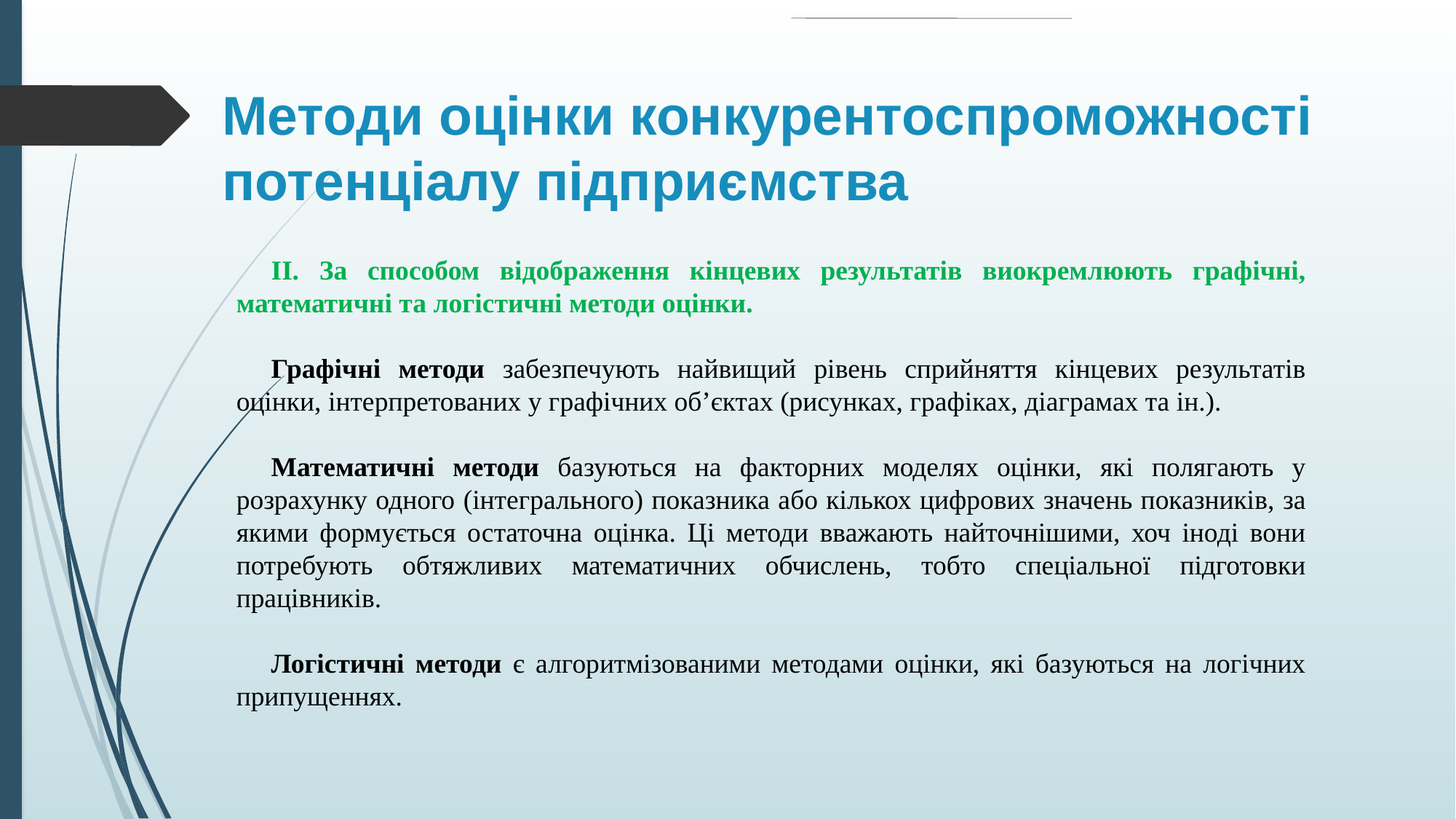

# Методи оцінки конкурентоспроможності потенціалу підприємства
ІІ. За способом відображення кінцевих результатів виокремлюють графічні, математичні та логістичні методи оцінки.

Графічні методи забезпечують найвищий рівень сприйняття кінцевих результатів оцінки, інтерпретованих у графічних об’єктах (рисунках, графіках, діаграмах та ін.).

Математичні методи базуються на факторних моделях оцінки, які полягають у розрахунку одного (інтегрального) показника або кількох цифрових значень показників, за якими формується остаточна оцінка. Ці методи вважають найточнішими, хоч іноді вони потребують обтяжливих математичних обчислень, тобто спеціальної підготовки працівників.

Логістичні методи є алгоритмізованими методами оцінки, які базуються на логічних припущеннях.